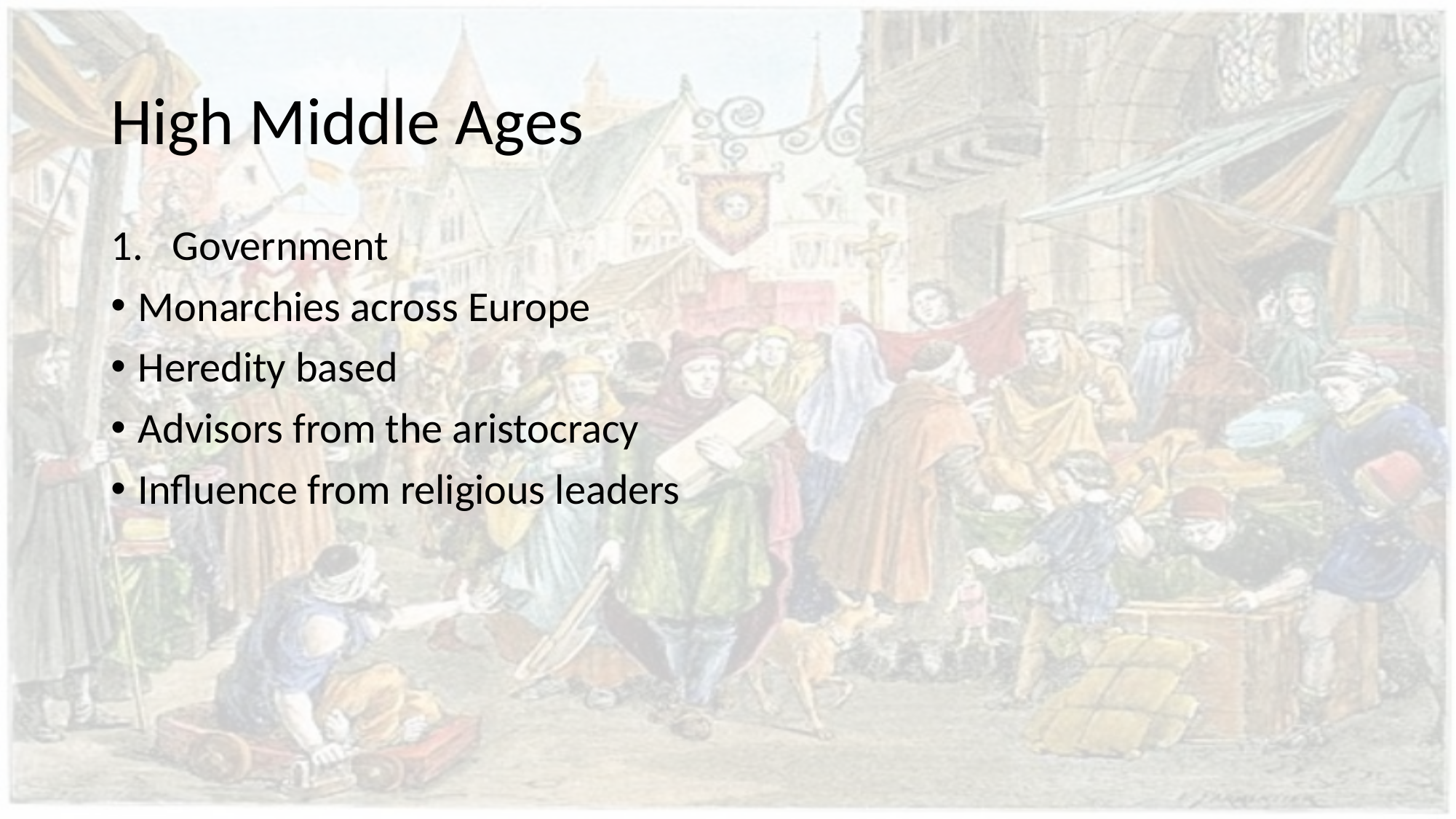

# High Middle Ages
Government
Monarchies across Europe
Heredity based
Advisors from the aristocracy
Influence from religious leaders